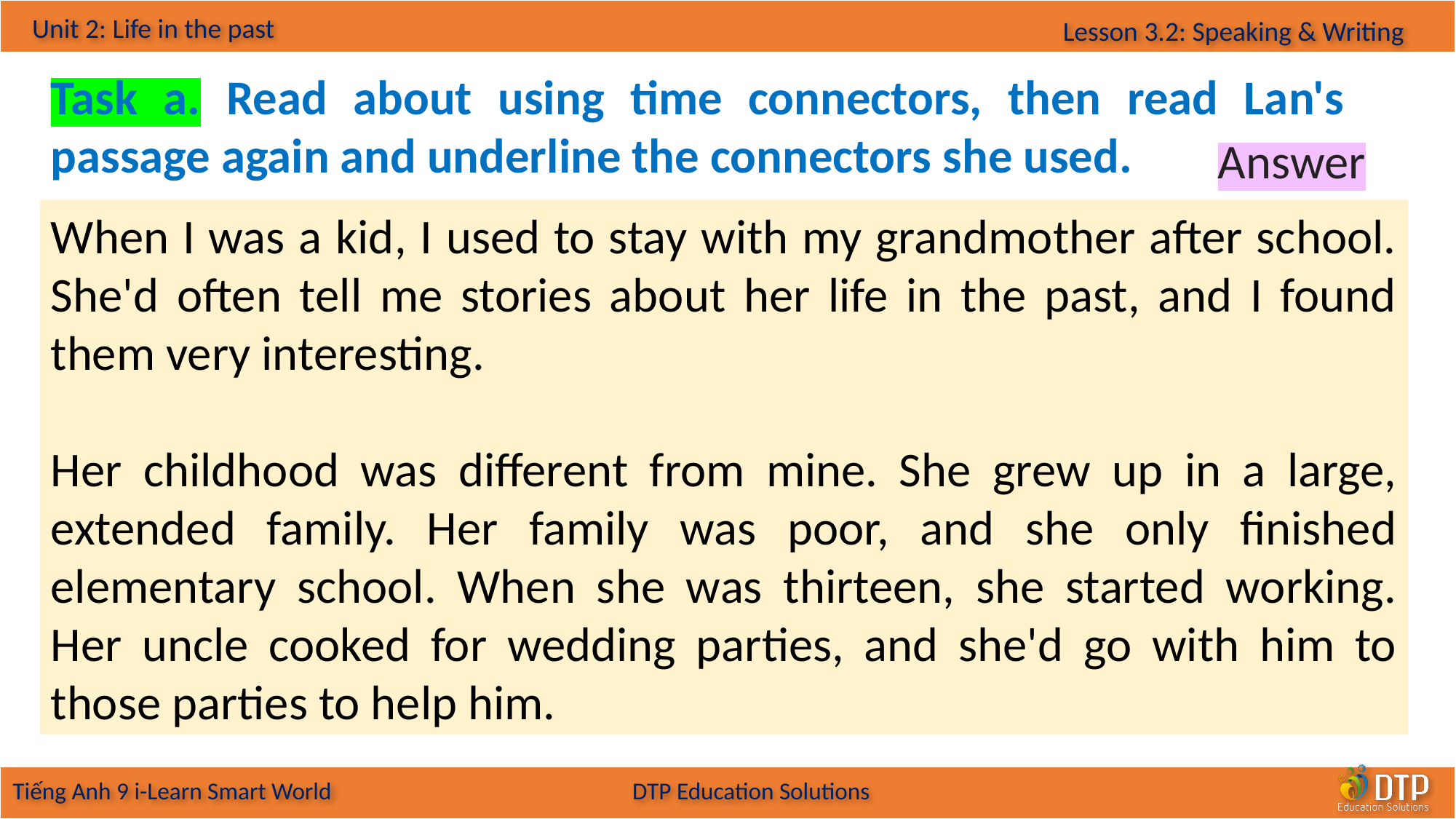

Task a. Read about using time connectors, then read Lan's passage again and underline the connectors she used.
Answer
When I was a kid, I used to stay with my grandmother after school. She'd often tell me stories about her life in the past, and I found them very interesting.

Her childhood was different from mine. She grew up in a large, extended family. Her family was poor, and she only finished elementary school. When she was thirteen, she started working. Her uncle cooked for wedding parties, and she'd go with him to those parties to help him.